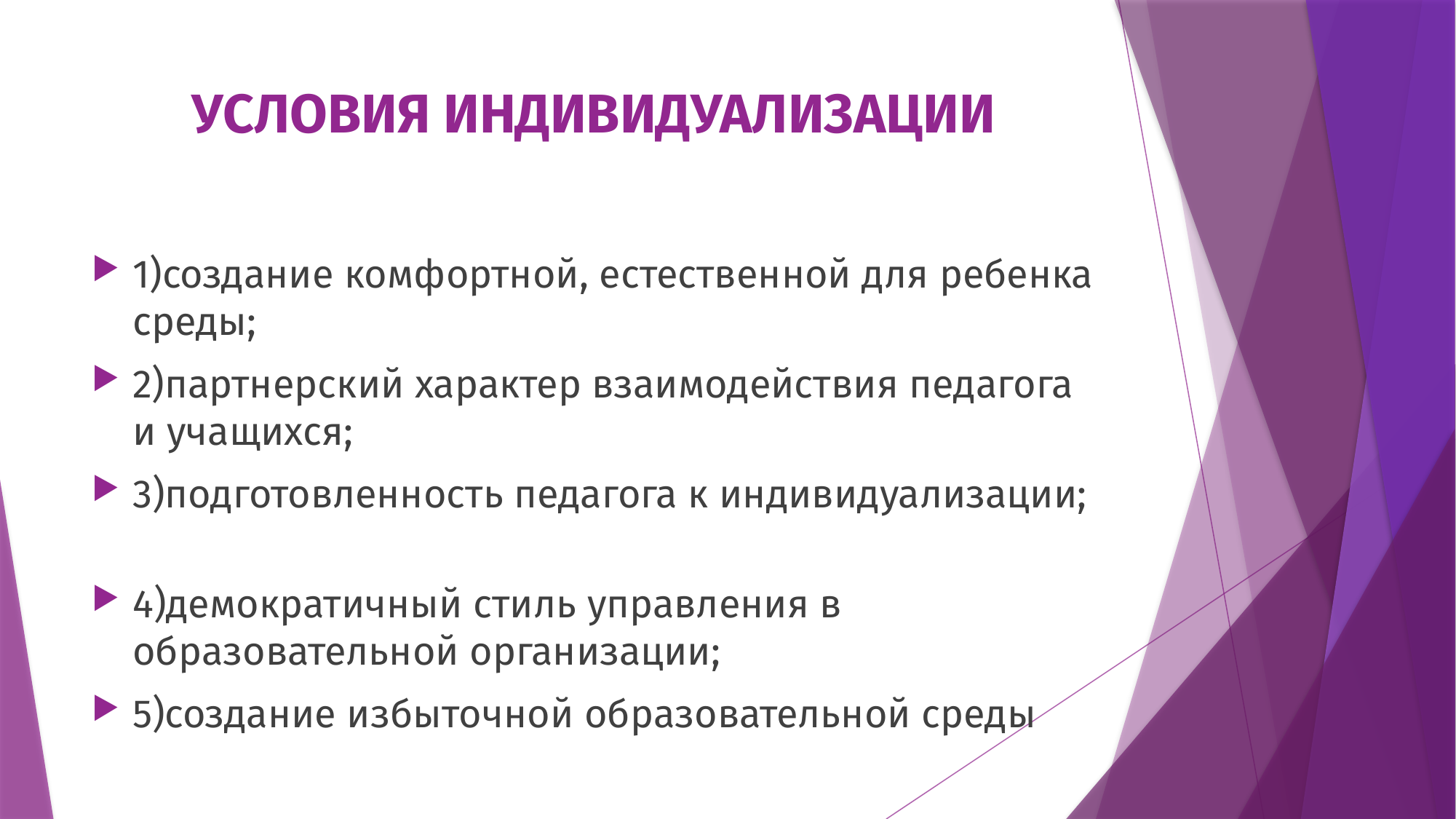

# УСЛОВИЯ ИНДИВИДУАЛИЗАЦИИ
1)создание комфортной, естественной для ребенка среды;
2)партнерский характер взаимодействия педагога и учащихся;
3)подготовленность педагога к индивидуализации;
4)демократичный стиль управления в образовательной организации;
5)создание избыточной образовательной среды